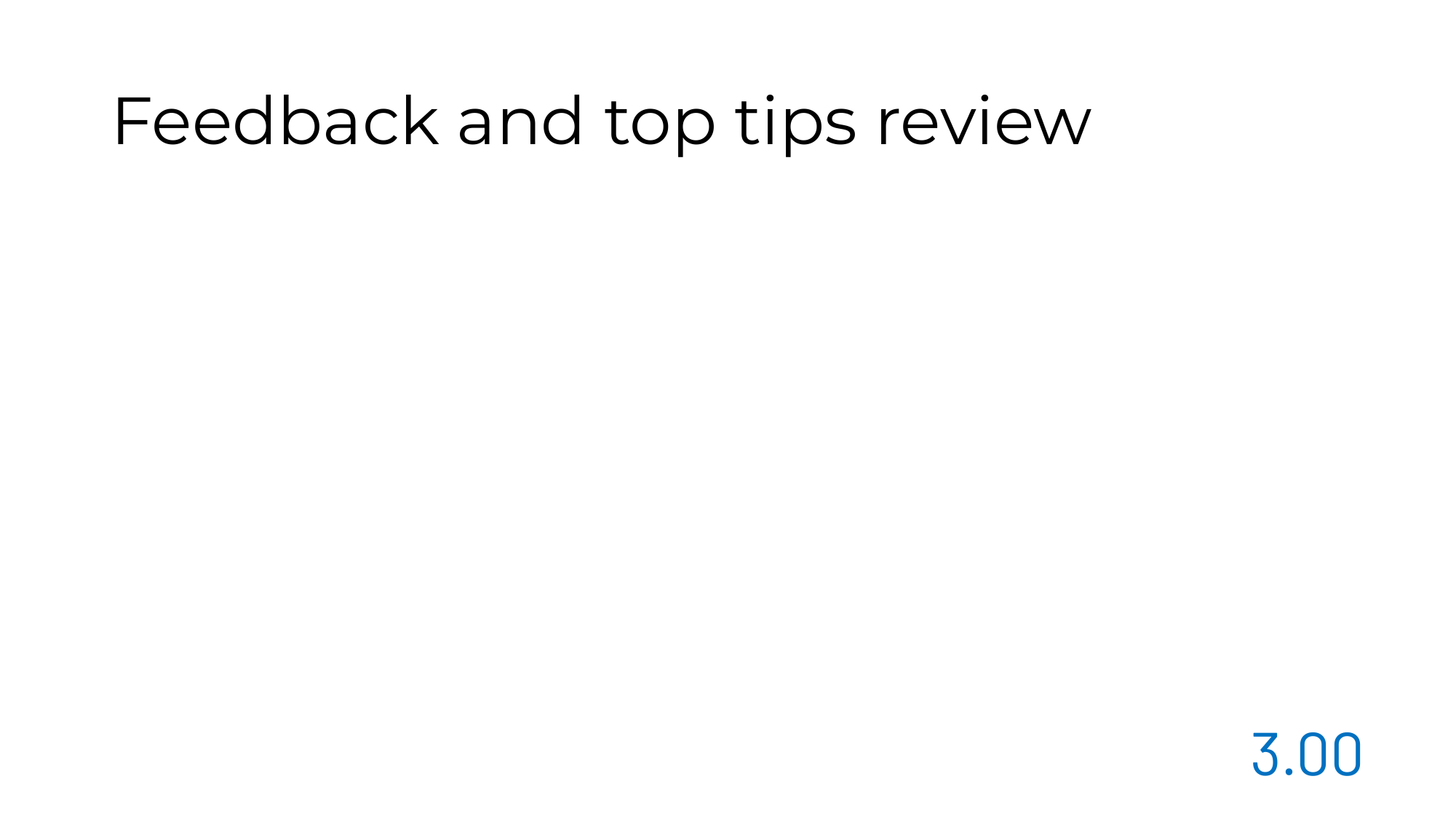

# Feedback and top tips review

3.00